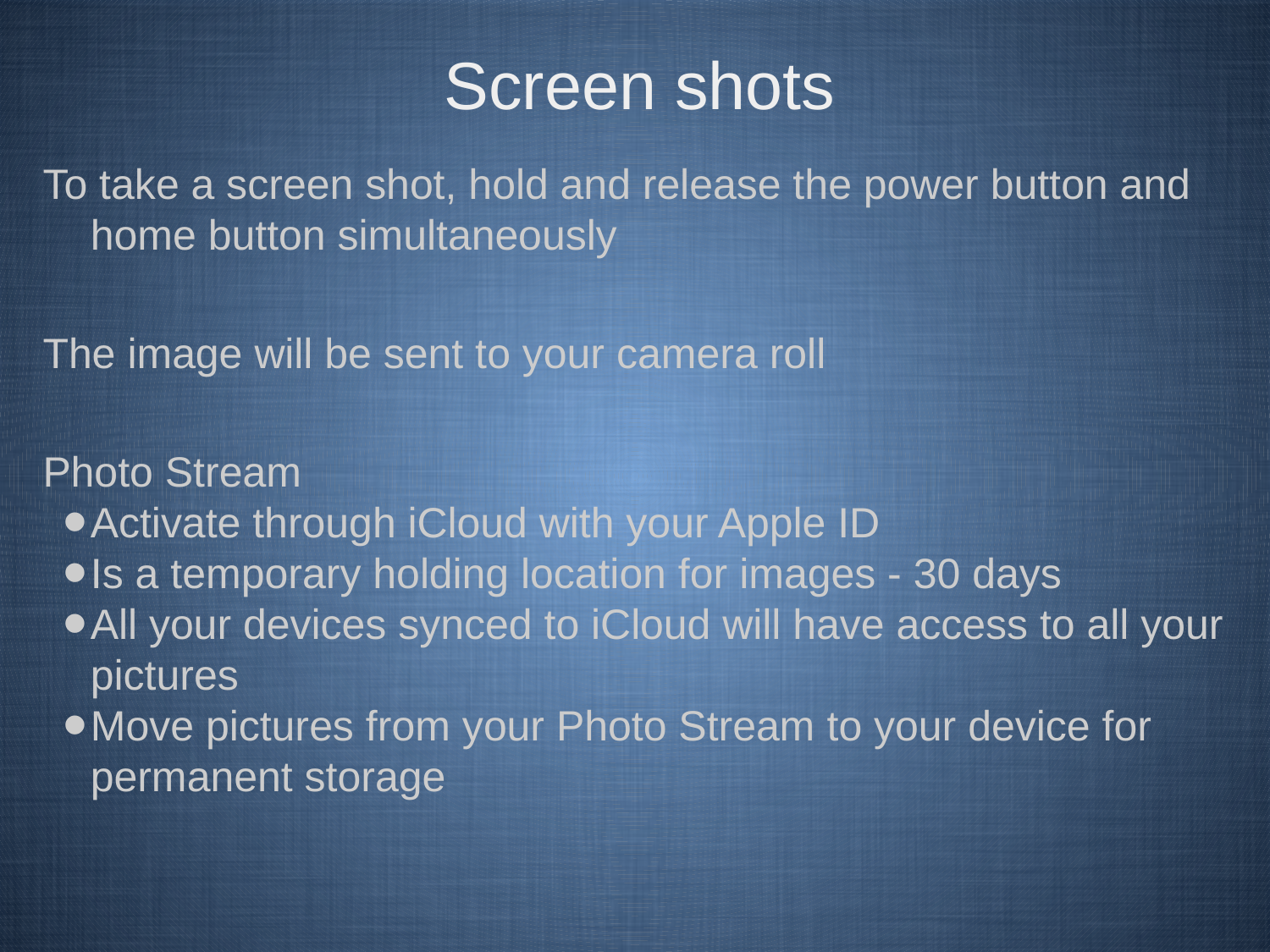

# Screen shots
To take a screen shot, hold and release the power button and home button simultaneously

The image will be sent to your camera roll

Photo Stream
Activate through iCloud with your Apple ID
Is a temporary holding location for images - 30 days
All your devices synced to iCloud will have access to all your pictures
Move pictures from your Photo Stream to your device for permanent storage